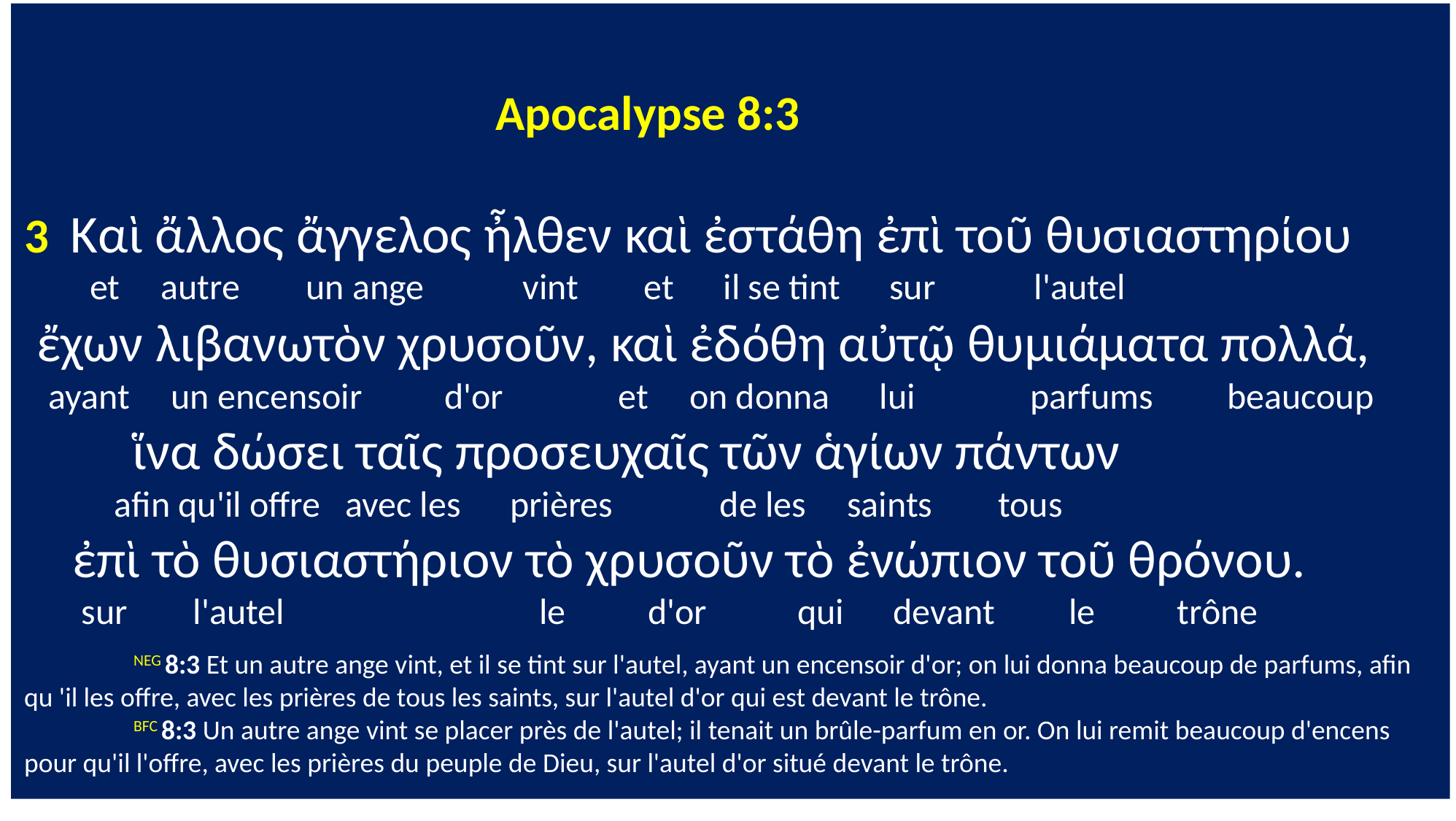

Apocalypse 8:3

3  Καὶ ἄλλος ἄγγελος ἦλθεν καὶ ἐστάθη ἐπὶ τοῦ θυσιαστηρίου
        et     autre        un ange            vint        et      il se tint      sur            l'autel
 ἔχων λιβανωτὸν χρυσοῦν, καὶ ἐδόθη αὐτῷ θυμιάματα πολλά,
   ayant     un encensoir          d'or              et     on donna      lui              parfums         beaucoup
         ἵνα δώσει ταῖς προσευχαῖς τῶν ἁγίων πάντων
           afin qu'il offre   avec les      prières             de les     saints        tous
    ἐπὶ τὸ θυσιαστήριον τὸ χρυσοῦν τὸ ἐνώπιον τοῦ θρόνου.
       sur        l'autel                               le          d'or           qui      devant         le          trône

	NEG 8:3 Et un autre ange vint, et il se tint sur l'autel, ayant un encensoir d'or; on lui donna beaucoup de parfums, afin qu 'il les offre, avec les prières de tous les saints, sur l'autel d'or qui est devant le trône.
	BFC 8:3 Un autre ange vint se placer près de l'autel; il tenait un brûle-parfum en or. On lui remit beaucoup d'encens pour qu'il l'offre, avec les prières du peuple de Dieu, sur l'autel d'or situé devant le trône.